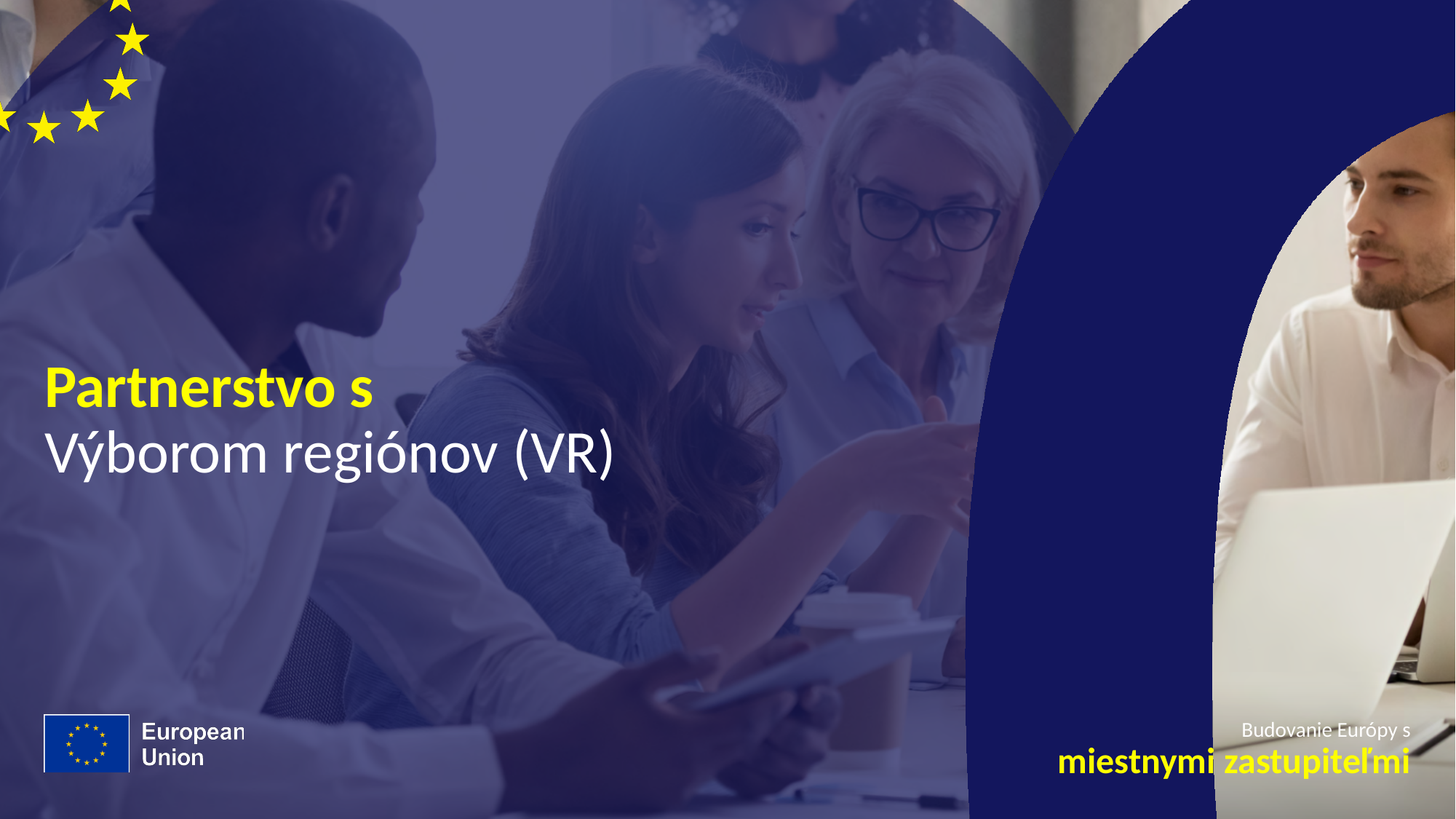

# Partnerstvo s
Výborom regiónov (VR)
Budovanie Európy s
miestnymi zastupiteľmi